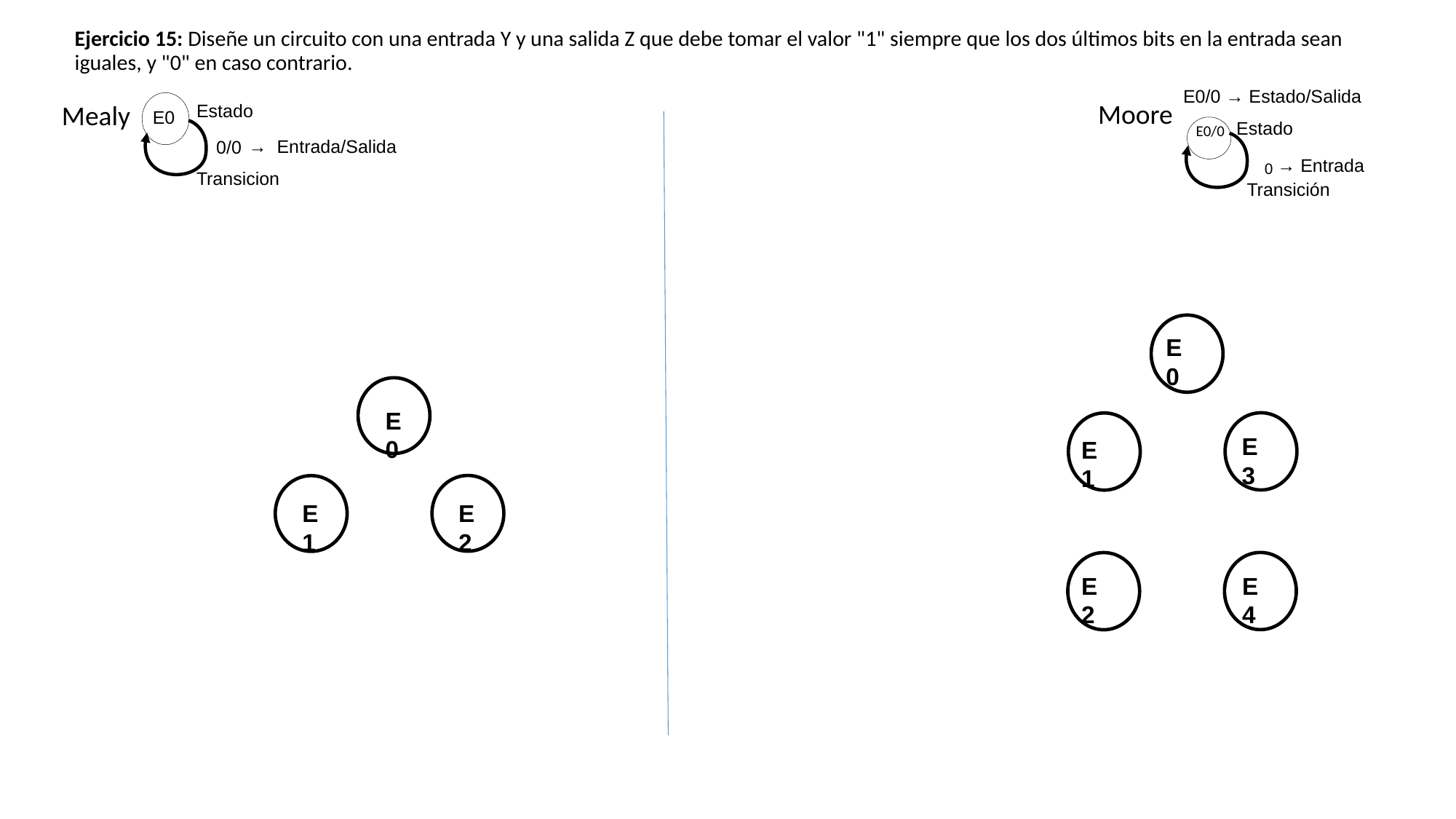

Ejercicio 15: Diseñe un circuito con una entrada Y y una salida Z que debe tomar el valor "1" siempre que los dos últimos bits en la entrada sean iguales, y "0" en caso contrario.
E0/0 → Estado/Salida
Estado

→ Entrada
0
Transición
Moore
Mealy

Estado
E0
E0/0

→  Entrada/Salida
0/0

Transicion

E0

E0

E3
E1

E1
E2

E2
E4